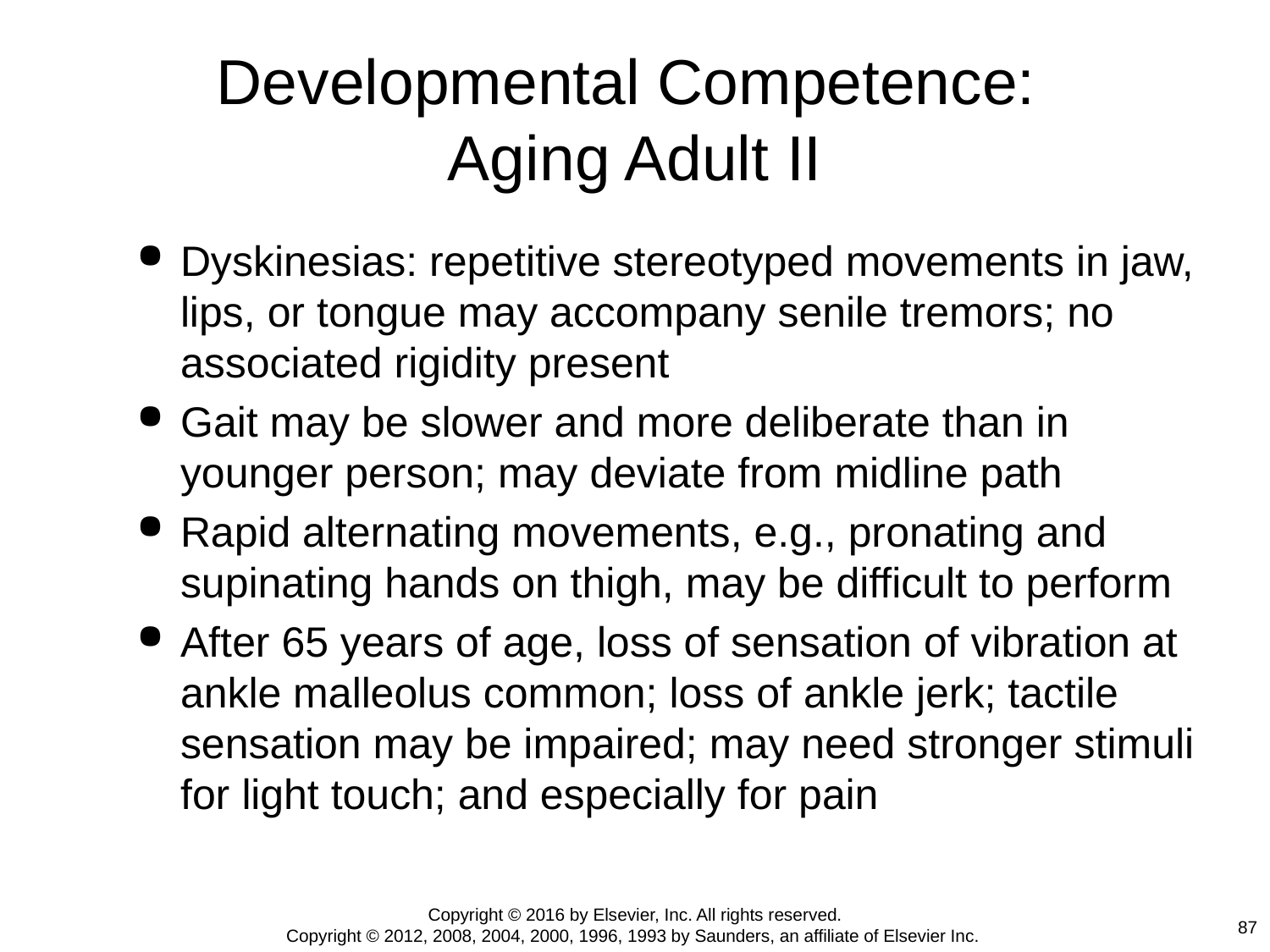

# Developmental Competence: Aging Adult II
Dyskinesias: repetitive stereotyped movements in jaw, lips, or tongue may accompany senile tremors; no associated rigidity present
Gait may be slower and more deliberate than in younger person; may deviate from midline path
Rapid alternating movements, e.g., pronating and supinating hands on thigh, may be difficult to perform
After 65 years of age, loss of sensation of vibration at ankle malleolus common; loss of ankle jerk; tactile sensation may be impaired; may need stronger stimuli for light touch; and especially for pain

Copyright © 2016 by Elsevier, Inc. All rights reserved.
Copyright © 2012, 2008, 2004, 2000, 1996, 1993 by Saunders, an affiliate of Elsevier Inc.
87